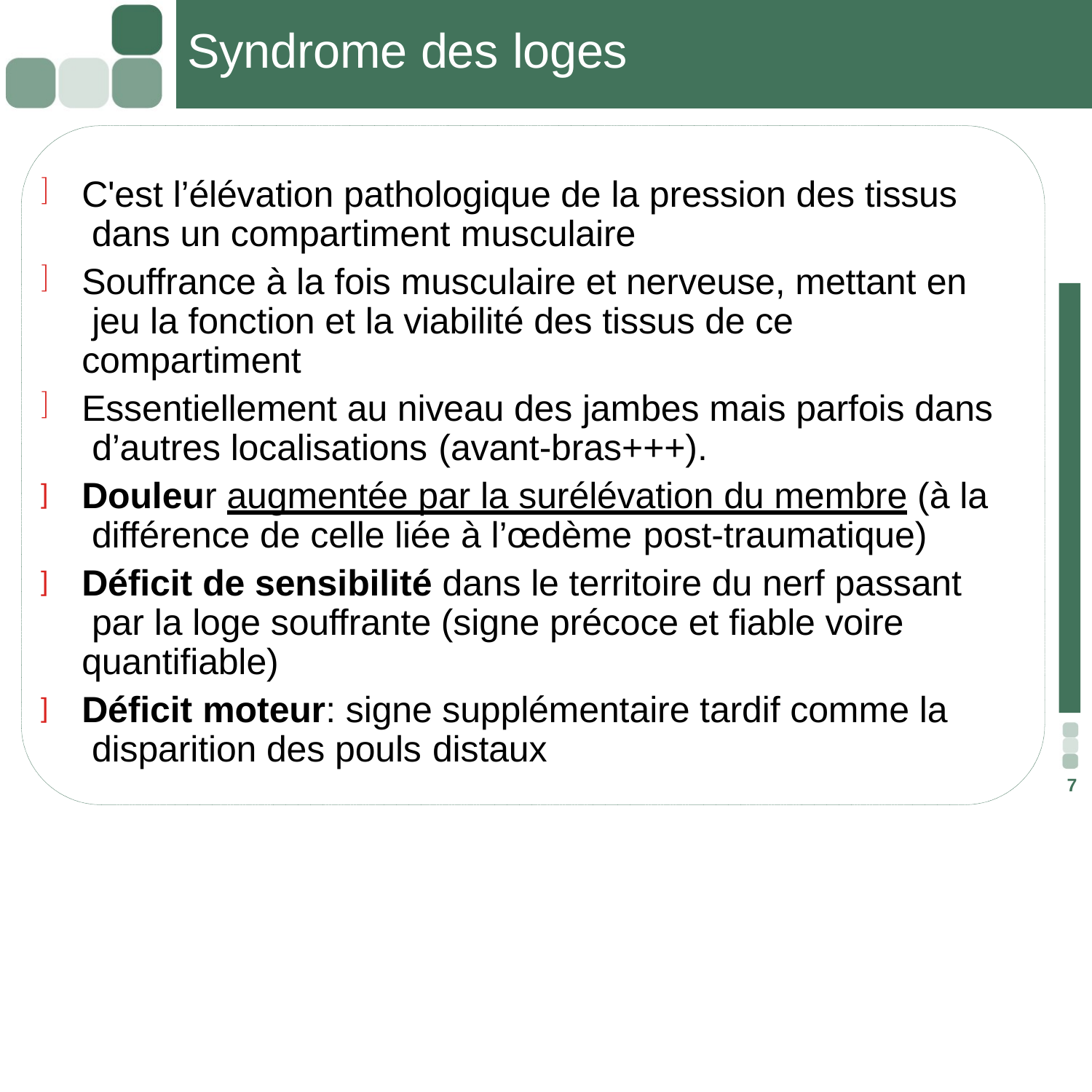

# Syndrome des loges
C'est l’élévation pathologique de la pression des tissus  dans un compartiment musculaire
Souffrance à la fois musculaire et nerveuse, mettant en  jeu la fonction et la viabilité des tissus de ce  compartiment
Essentiellement au niveau des jambes mais parfois dans  d’autres localisations (avant-bras+++).
Douleur augmentée par la surélévation du membre (à la  différence de celle liée à l’œdème post-traumatique)
Déficit de sensibilité dans le territoire du nerf passant  par la loge souffrante (signe précoce et fiable voire  quantifiable)
Déficit moteur: signe supplémentaire tardif comme la  disparition des pouls distaux

7